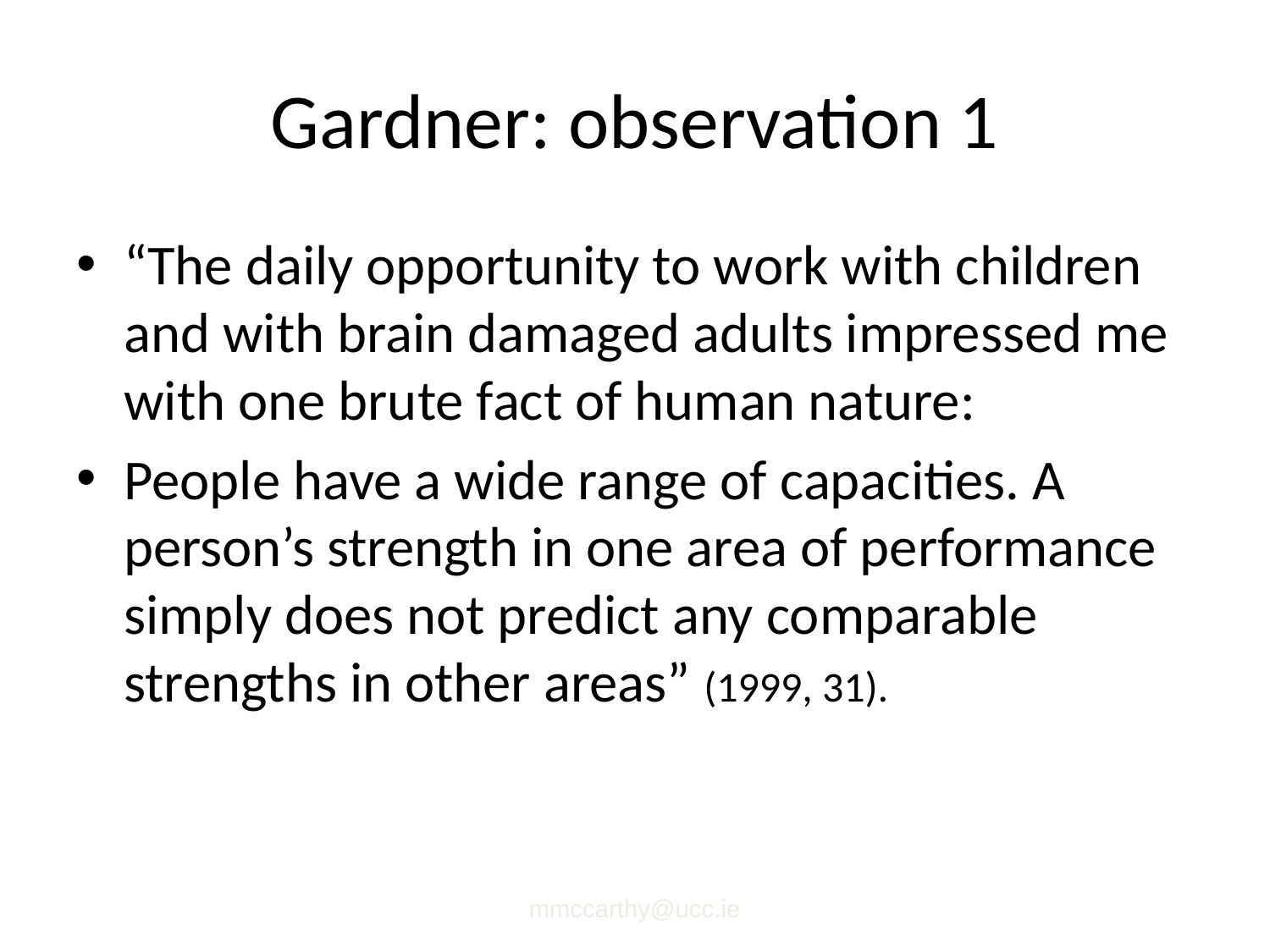

# Gardner: observation 1
“The daily opportunity to work with children and with brain damaged adults impressed me with one brute fact of human nature:
People have a wide range of capacities. A person’s strength in one area of performance simply does not predict any comparable strengths in other areas” (1999, 31).

mmccarthy@ucc.ie